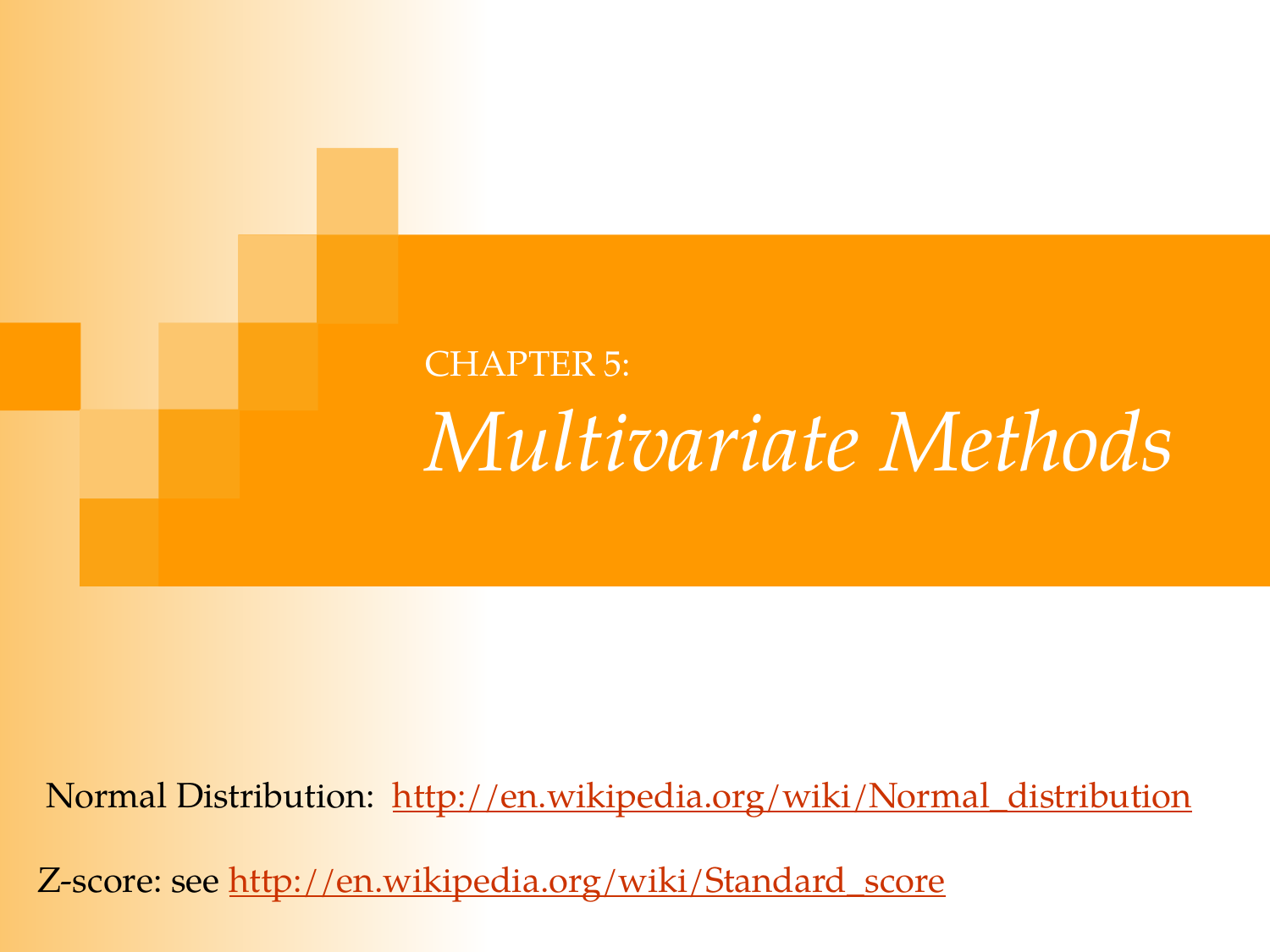

# CHAPTER 5: Multivariate Methods
 Normal Distribution:  http://en.wikipedia.org/wiki/Normal_distribution

Z-score: see http://en.wikipedia.org/wiki/Standard_score